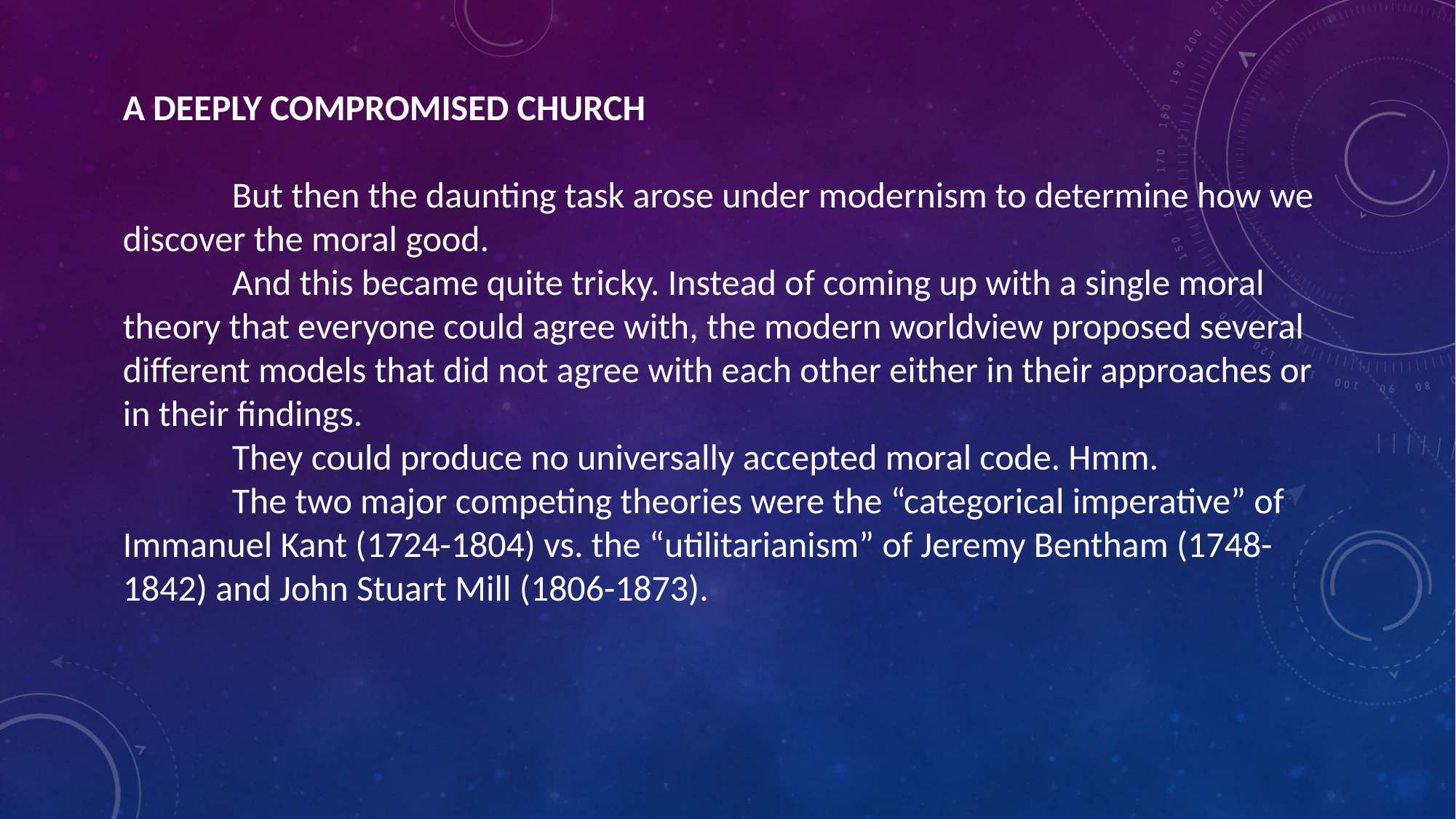

A DEEPLY COMPROMISED CHURCH

	But then the daunting task arose under modernism to determine how we discover the moral good.
	And this became quite tricky. Instead of coming up with a single moral theory that everyone could agree with, the modern worldview proposed several different models that did not agree with each other either in their approaches or in their findings.
	They could produce no universally accepted moral code. Hmm.
	The two major competing theories were the “categorical imperative” of Immanuel Kant (1724-1804) vs. the “utilitarianism” of Jeremy Bentham (1748-1842) and John Stuart Mill (1806-1873).